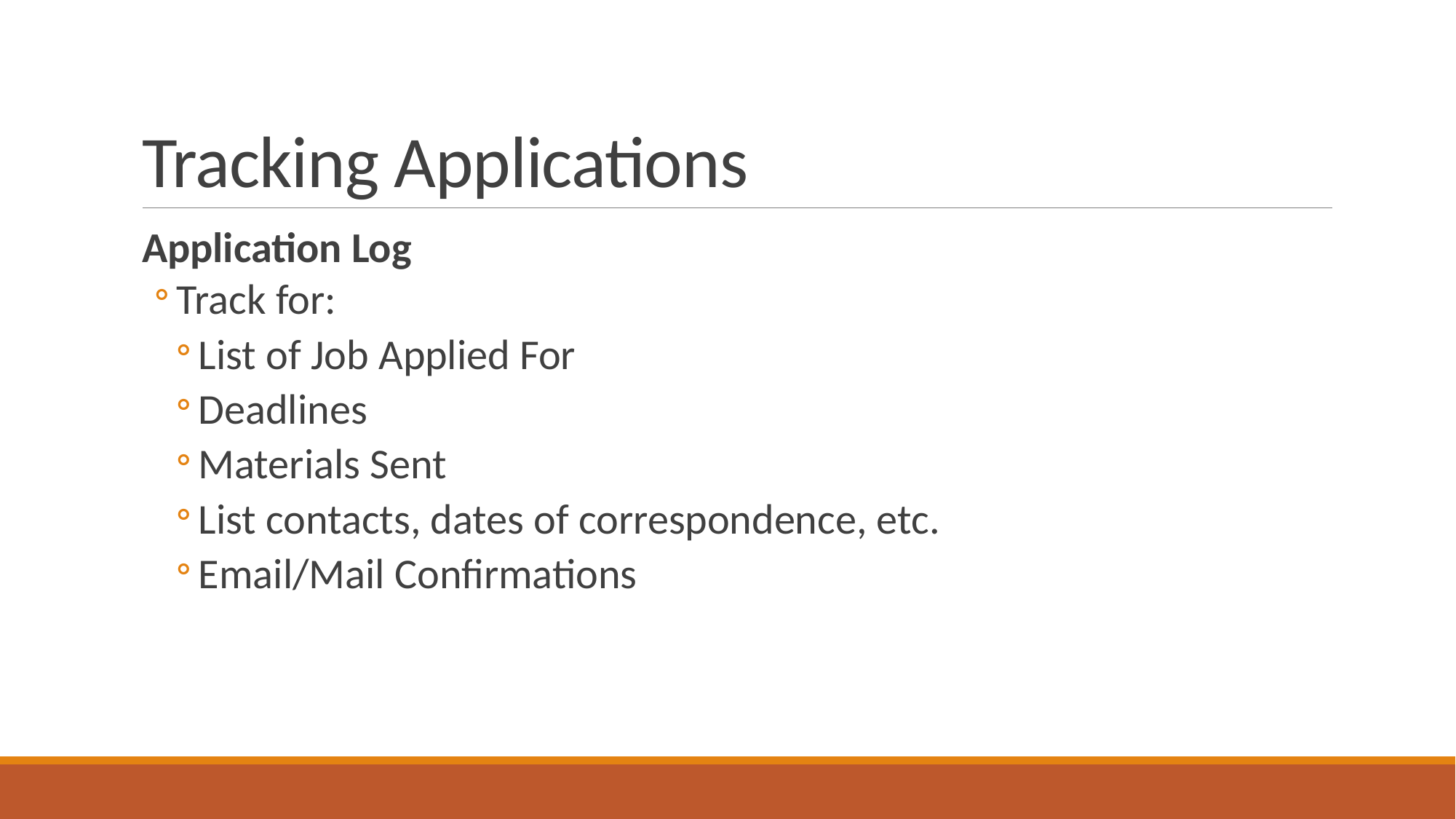

# Tracking Applications
Application Log
Track for:
List of Job Applied For
Deadlines
Materials Sent
List contacts, dates of correspondence, etc.
Email/Mail Confirmations